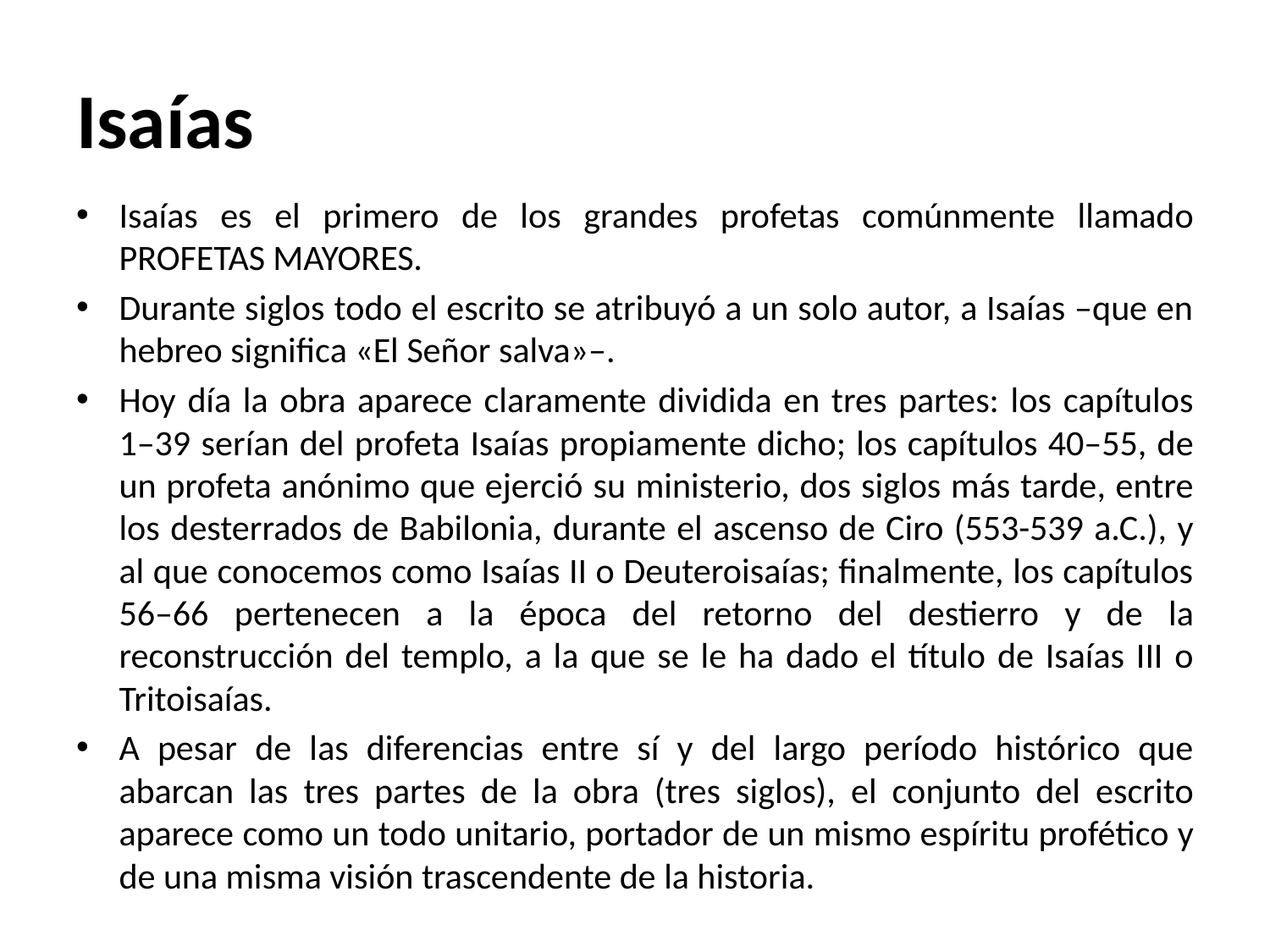

# Isaías
Isaías es el primero de los grandes profetas comúnmente llamado PROFETAS MAYORES.
Durante siglos todo el escrito se atribuyó a un solo autor, a Isaías –que en hebreo significa «El Señor salva»–.
Hoy día la obra aparece claramente dividida en tres partes: los capítulos 1–39 serían del profeta Isaías propiamente dicho; los capítulos 40–55, de un profeta anónimo que ejerció su ministerio, dos siglos más tarde, entre los desterrados de Babilonia, durante el ascenso de Ciro (553-539 a.C.), y al que conocemos como Isaías II o Deuteroisaías; finalmente, los capítulos 56–66 pertenecen a la época del retorno del destierro y de la reconstrucción del templo, a la que se le ha dado el título de Isaías III o Tritoisaías.
A pesar de las diferencias entre sí y del largo período histórico que abarcan las tres partes de la obra (tres siglos), el conjunto del escrito aparece como un todo unitario, portador de un mismo espíritu profético y de una misma visión trascendente de la historia.